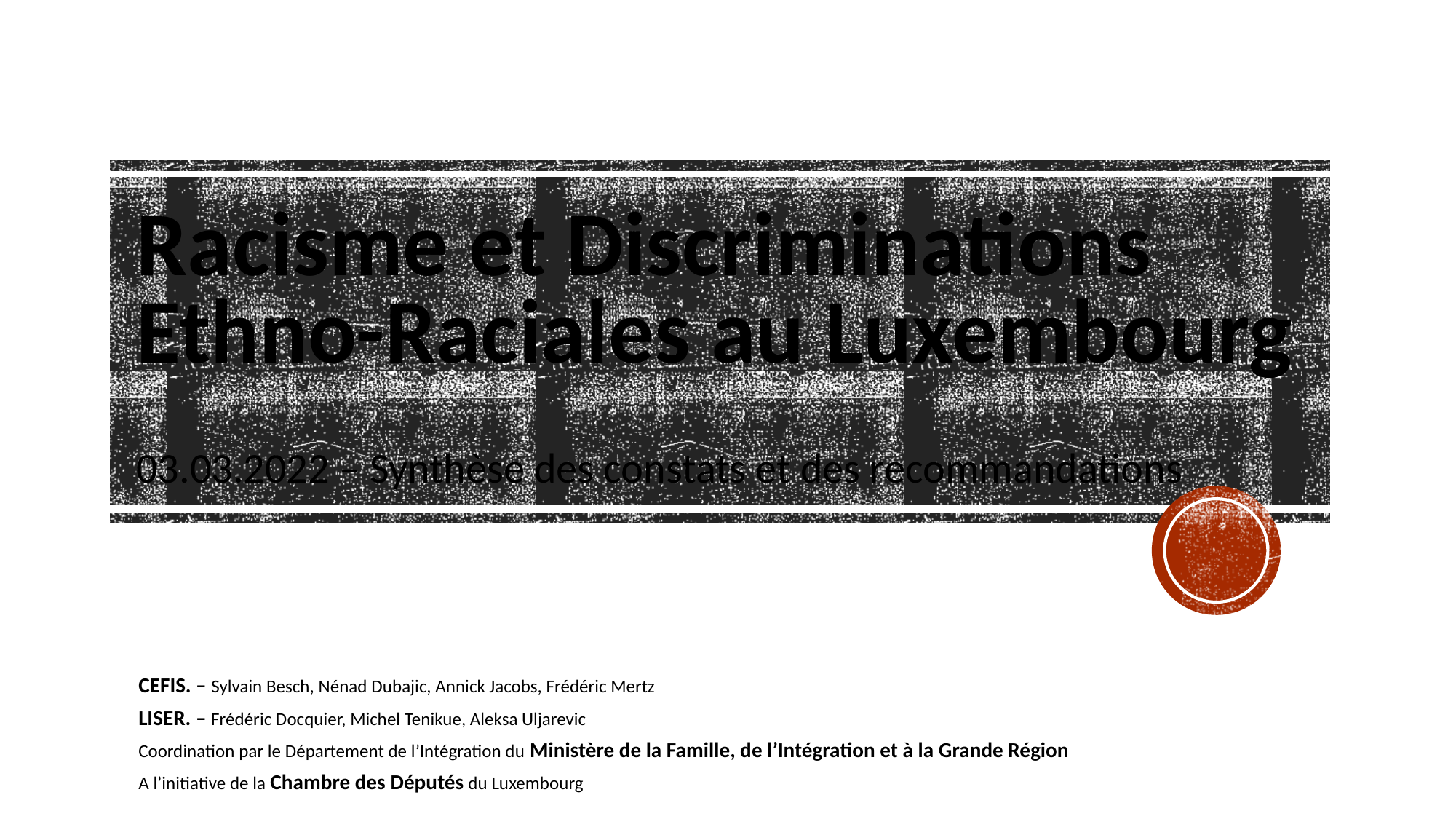

# Racisme et Discriminations Ethno-Raciales au Luxembourg 03.03.2022 – Synthèse des constats et des recommandations

CEFIS. – Sylvain Besch, Nénad Dubajic, Annick Jacobs, Frédéric Mertz
LISER. – Frédéric Docquier, Michel Tenikue, Aleksa Uljarevic
Coordination par le Département de l’Intégration du Ministère de la Famille, de l’Intégration et à la Grande Région
A l’initiative de la Chambre des Députés du Luxembourg